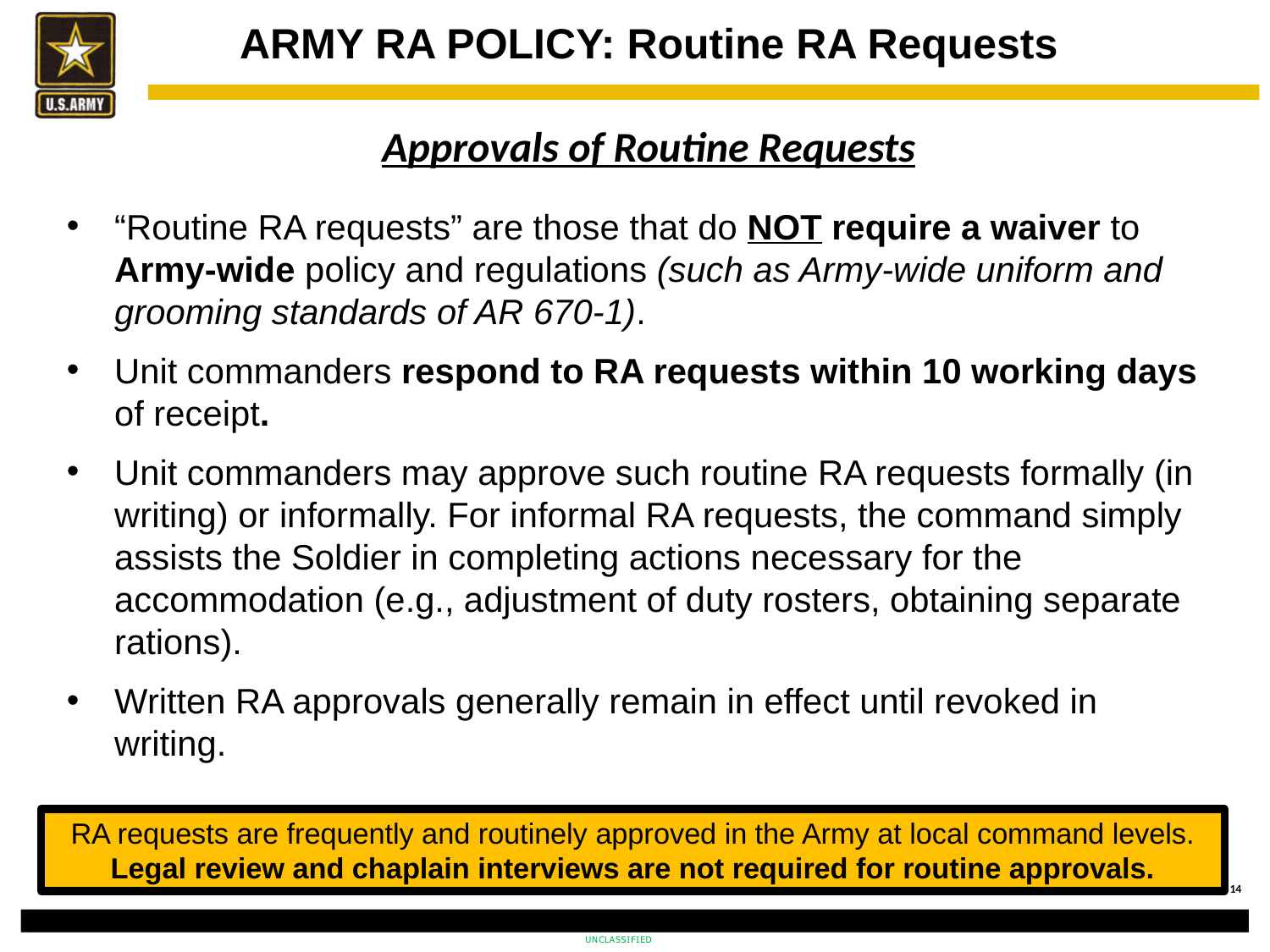

# ARMY RA POLICY: Routine RA Requests
Approvals of Routine Requests
“Routine RA requests” are those that do NOT require a waiver to Army-wide policy and regulations (such as Army-wide uniform and grooming standards of AR 670-1).

Unit commanders respond to RA requests within 10 working days of receipt.

Unit commanders may approve such routine RA requests formally (in writing) or informally. For informal RA requests, the command simply assists the Soldier in completing actions necessary for the accommodation (e.g., adjustment of duty rosters, obtaining separate rations).

Written RA approvals generally remain in effect until revoked in writing.
RA requests are frequently and routinely approved in the Army at local command levels. Legal review and chaplain interviews are not required for routine approvals.